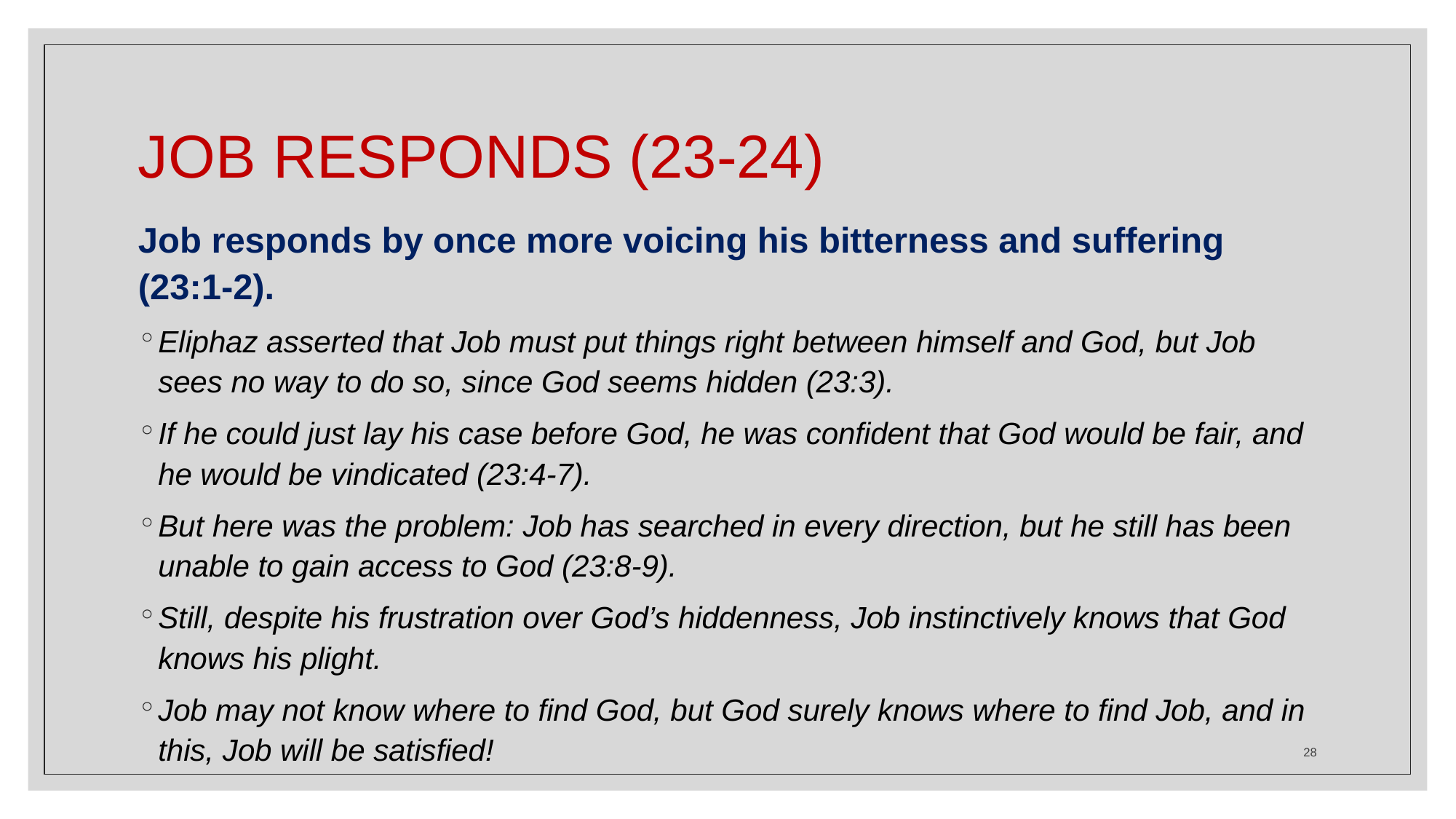

# JOB RESPONDS (23-24)
Job responds by once more voicing his bitterness and suffering (23:1-2).
Eliphaz asserted that Job must put things right between himself and God, but Job sees no way to do so, since God seems hidden (23:3).
If he could just lay his case before God, he was confident that God would be fair, and he would be vindicated (23:4-7).
But here was the problem: Job has searched in every direction, but he still has been unable to gain access to God (23:8-9).
Still, despite his frustration over God’s hiddenness, Job instinctively knows that God knows his plight.
Job may not know where to find God, but God surely knows where to find Job, and in this, Job will be satisfied!
28